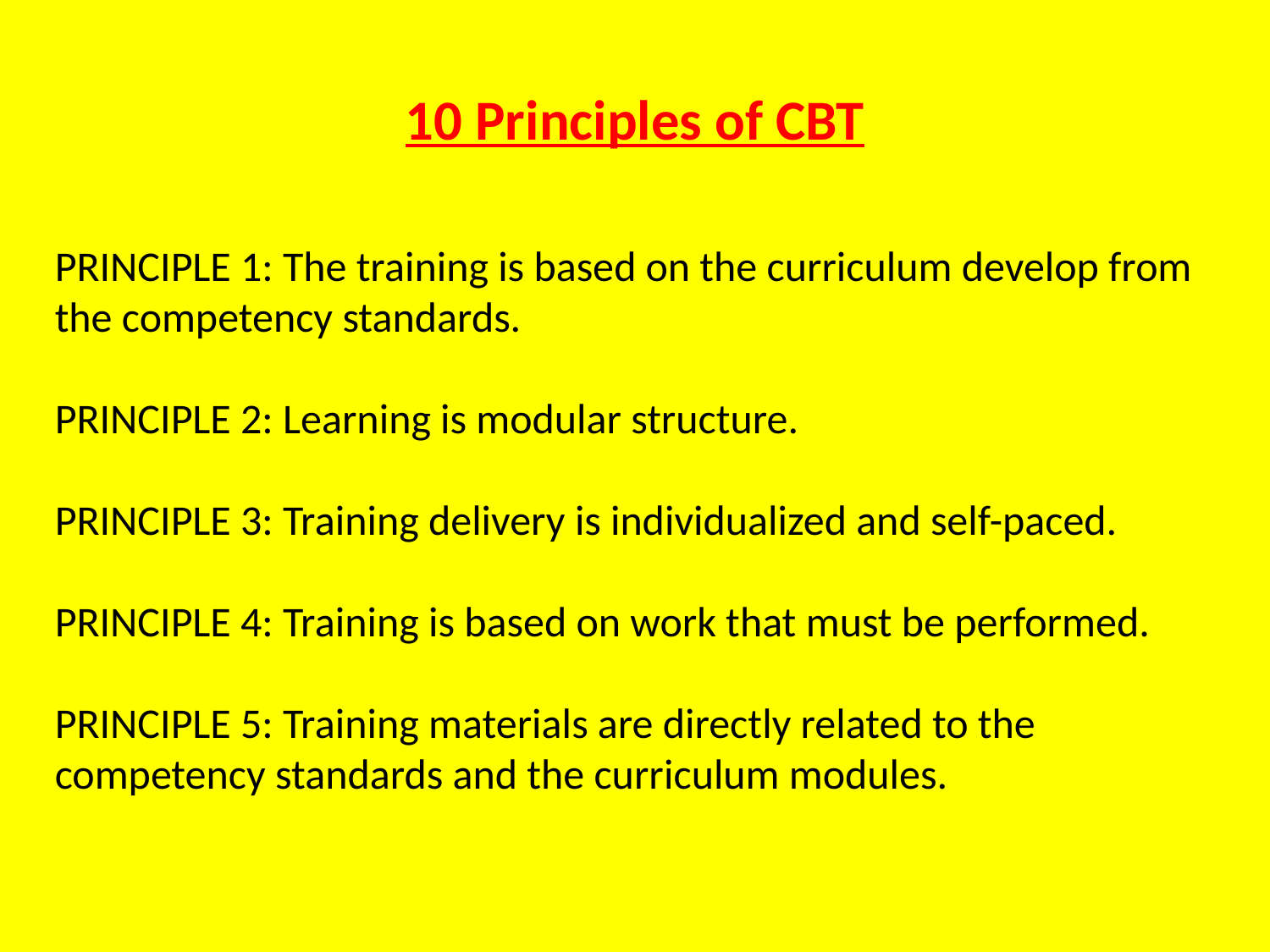

# 10 Principles of CBT
PRINCIPLE 1: The training is based on the curriculum develop from the competency standards.

PRINCIPLE 2: Learning is modular structure.

PRINCIPLE 3: Training delivery is individualized and self-paced.

PRINCIPLE 4: Training is based on work that must be performed.

PRINCIPLE 5: Training materials are directly related to the competency standards and the curriculum modules.